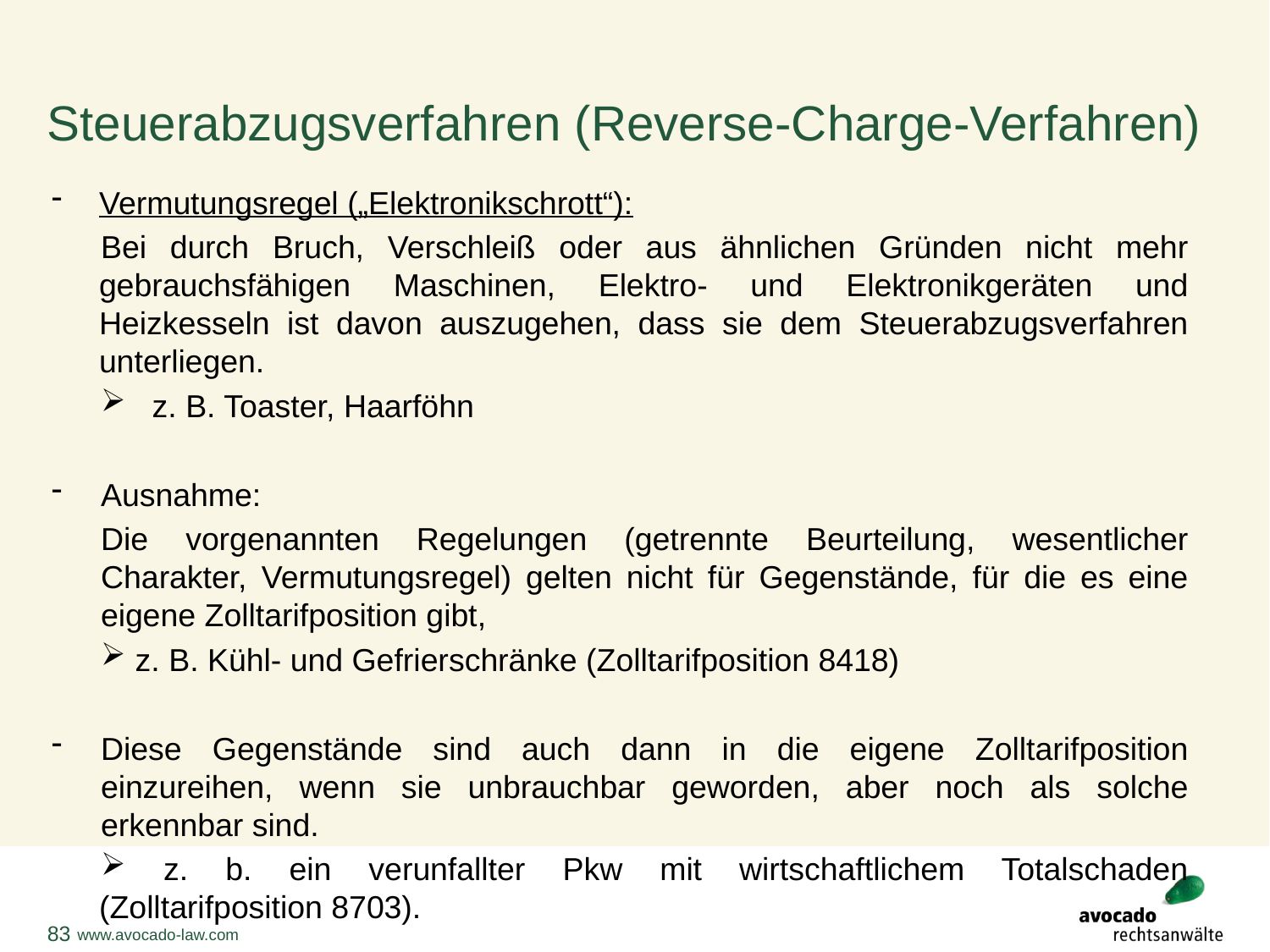

# Steuerabzugsverfahren (Reverse-Charge-Verfahren)
Vermutungsregel („Elektronikschrott“):
Bei durch Bruch, Verschleiß oder aus ähnlichen Gründen nicht mehr gebrauchsfähigen Maschinen, Elektro- und Elektronikgeräten und Heizkesseln ist davon auszugehen, dass sie dem Steuerabzugsverfahren unterliegen.
z. B. Toaster, Haarföhn

Ausnahme:
Die vorgenannten Regelungen (getrennte Beurteilung, wesentlicher Charakter, Vermutungsregel) gelten nicht für Gegenstände, für die es eine eigene Zolltarifposition gibt,
 z. B. Kühl- und Gefrierschränke (Zolltarifposition 8418)

Diese Gegenstände sind auch dann in die eigene Zolltarifposition einzureihen, wenn sie unbrauchbar geworden, aber noch als solche erkennbar sind.
 z. b. ein verunfallter Pkw mit wirtschaftlichem Totalschaden (Zolltarifposition 8703).

83